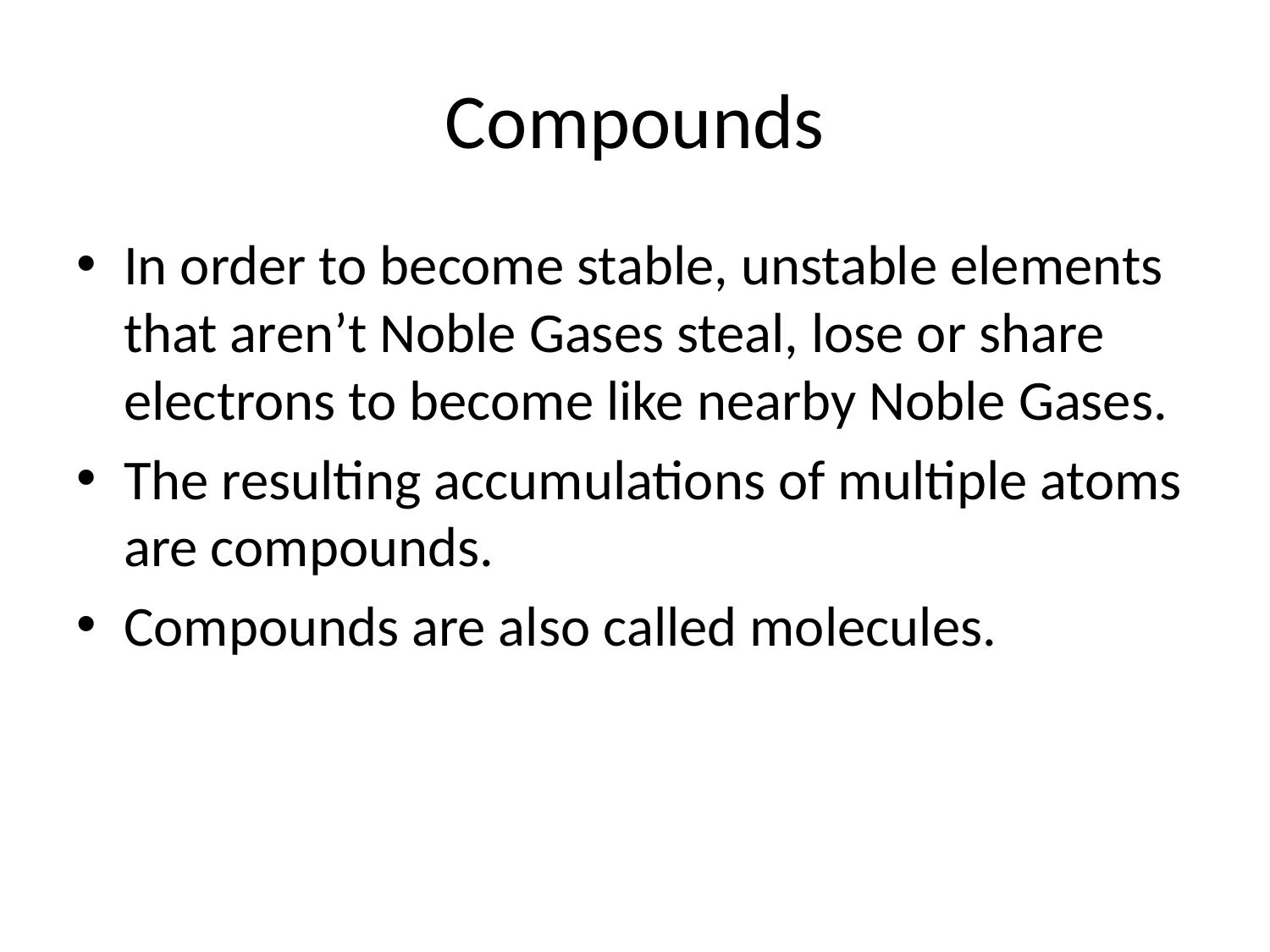

# Compounds
In order to become stable, unstable elements that aren’t Noble Gases steal, lose or share electrons to become like nearby Noble Gases.
The resulting accumulations of multiple atoms are compounds.
Compounds are also called molecules.